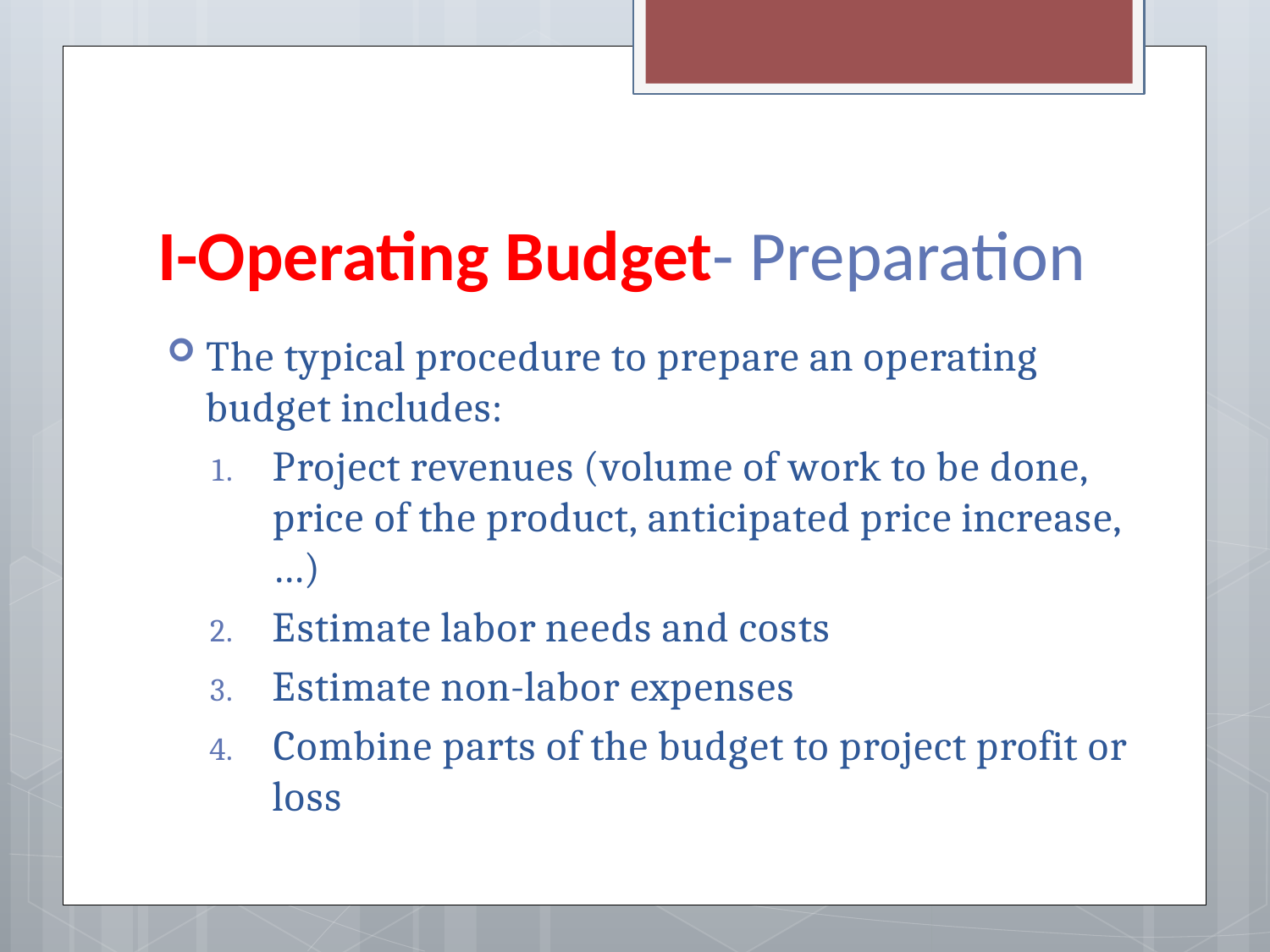

# I-Operating Budget- Preparation
The typical procedure to prepare an operating budget includes:
Project revenues (volume of work to be done, price of the product, anticipated price increase, …)
Estimate labor needs and costs
Estimate non-labor expenses
Combine parts of the budget to project profit or loss